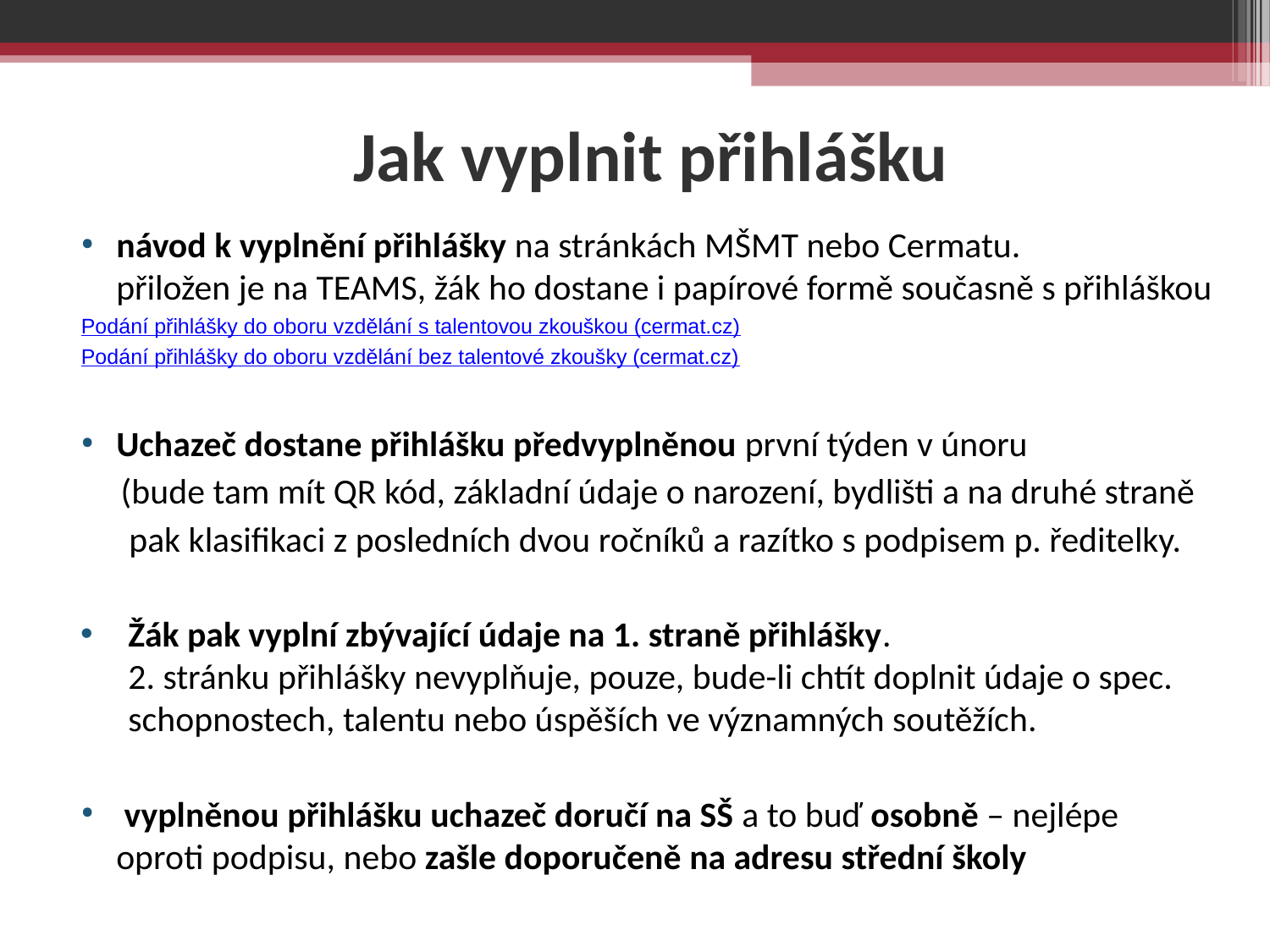

Jak vyplnit přihlášku
návod k vyplnění přihlášky na stránkách MŠMT nebo Cermatu.             přiložen je na TEAMS, žák ho dostane i papírové formě současně s přihláškou
Podání přihlášky do oboru vzdělání s talentovou zkouškou (cermat.cz)
Podání přihlášky do oboru vzdělání bez talentové zkoušky (cermat.cz)

Uchazeč dostane přihlášku předvyplněnou první týden v únoru
     (bude tam mít QR kód, základní údaje o narození, bydlišti a na druhé straně
      pak klasifikaci z posledních dvou ročníků a razítko s podpisem p. ředitelky.

Žák pak vyplní zbývající údaje na 1. straně přihlášky.                                       2. stránku přihlášky nevyplňuje, pouze, bude-li chtít doplnit údaje o spec. schopnostech, talentu nebo úspěších ve významných soutěžích.

 vyplněnou přihlášku uchazeč doručí na SŠ a to buď osobně – nejlépe oproti podpisu, nebo zašle doporučeně na adresu střední školy